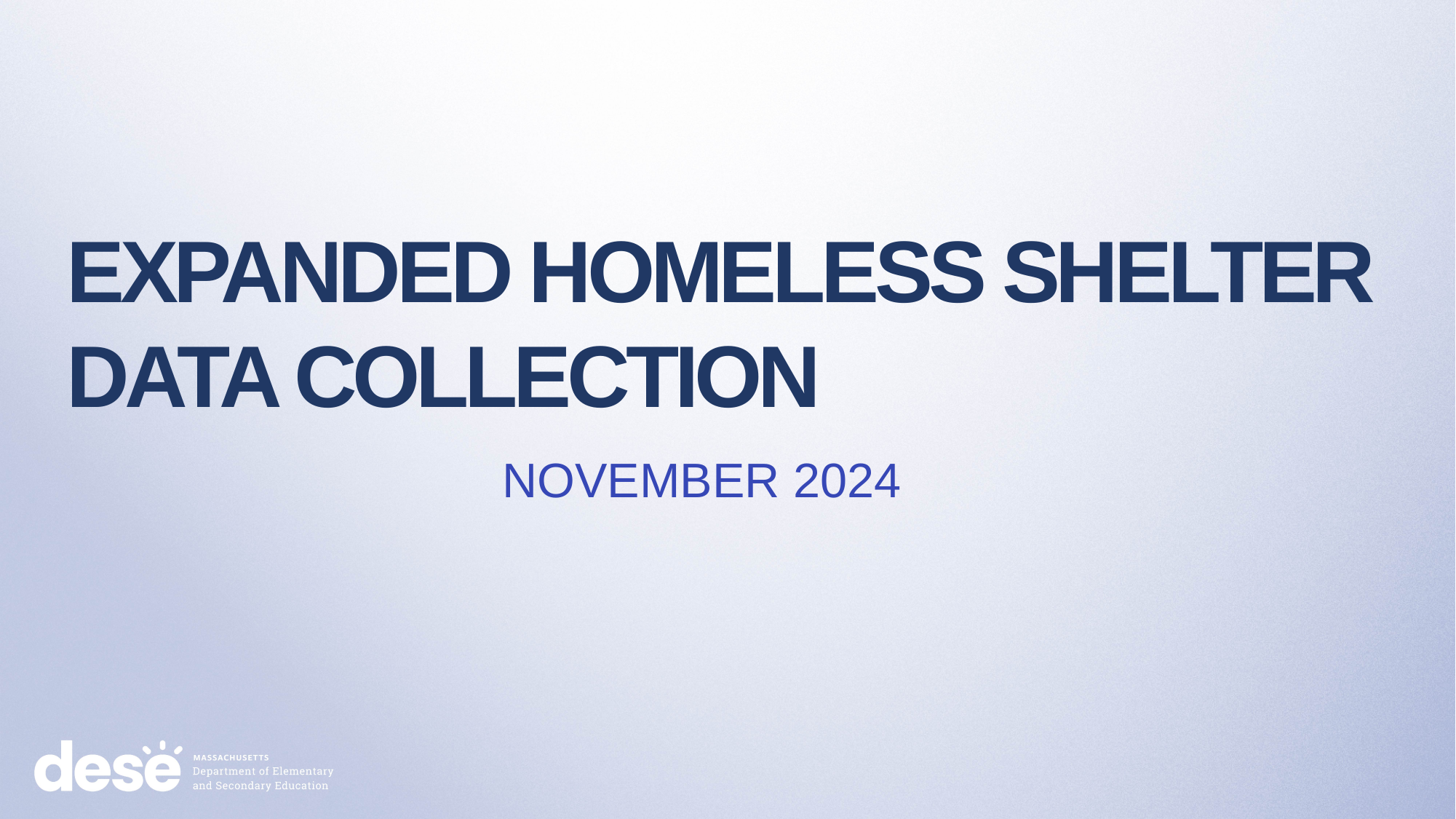

# EXPANDED HOMELESS SHELTER DATA COLLECTION
NOVEMBER 2024